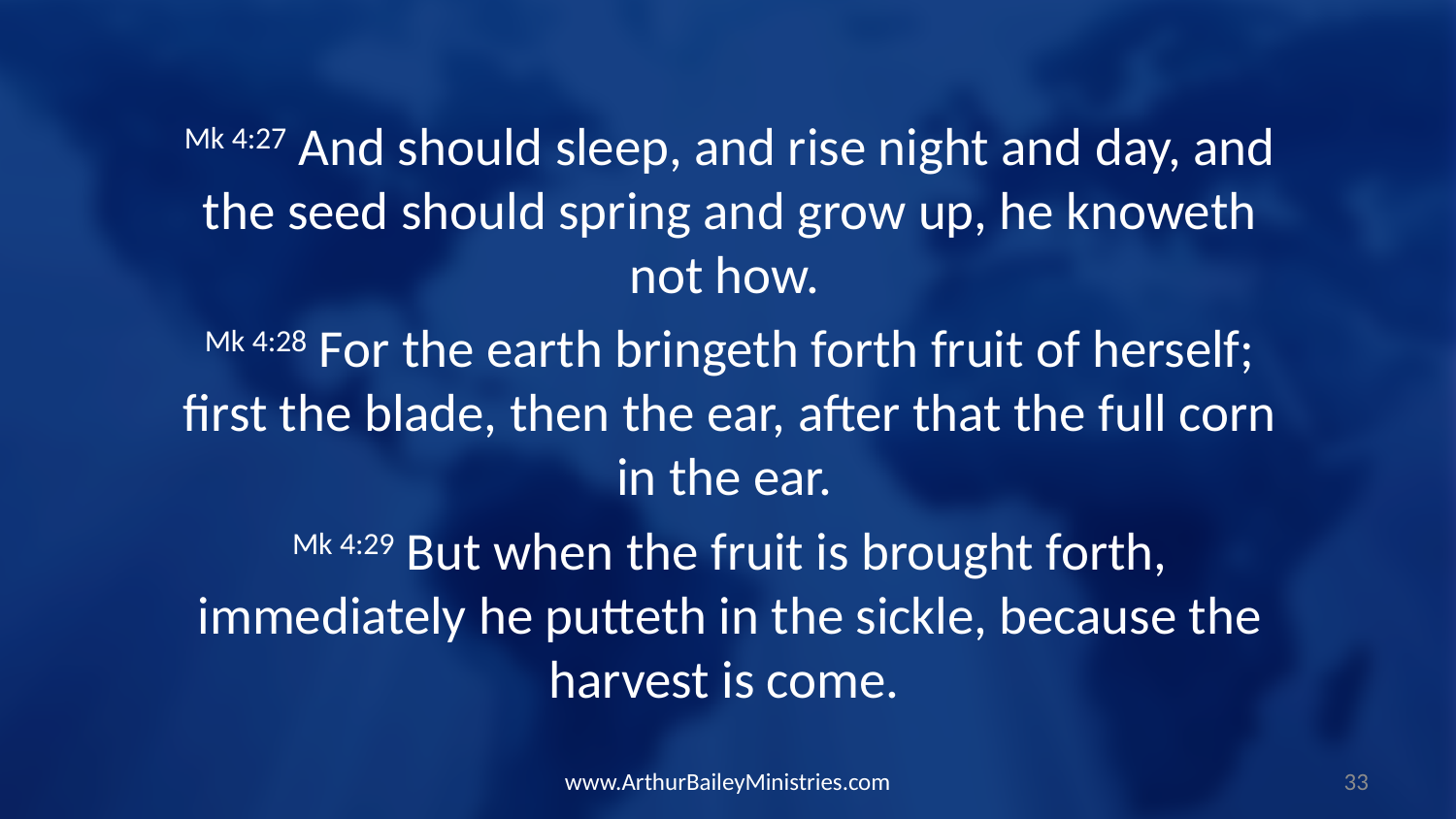

Mk 4:27 And should sleep, and rise night and day, and the seed should spring and grow up, he knoweth not how.
Mk 4:28 For the earth bringeth forth fruit of herself; first the blade, then the ear, after that the full corn in the ear.
Mk 4:29 But when the fruit is brought forth, immediately he putteth in the sickle, because the harvest is come.

www.ArthurBaileyMinistries.com
33